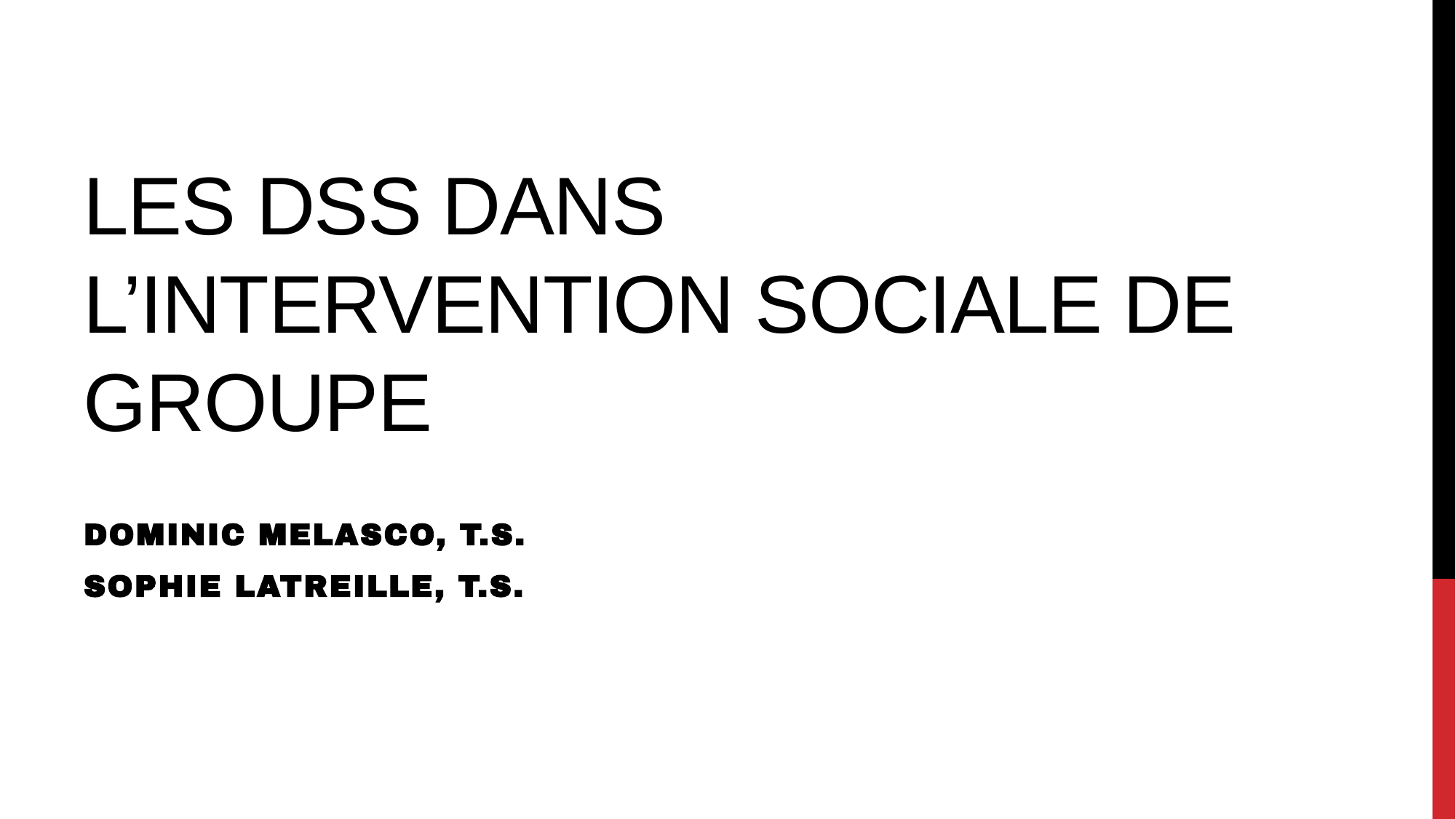

# LES DSS DANS l’INTERVENTION SOCIALE DE GROUPE
Dominic Melasco, T.S.
Sophie Latreille, T.S.